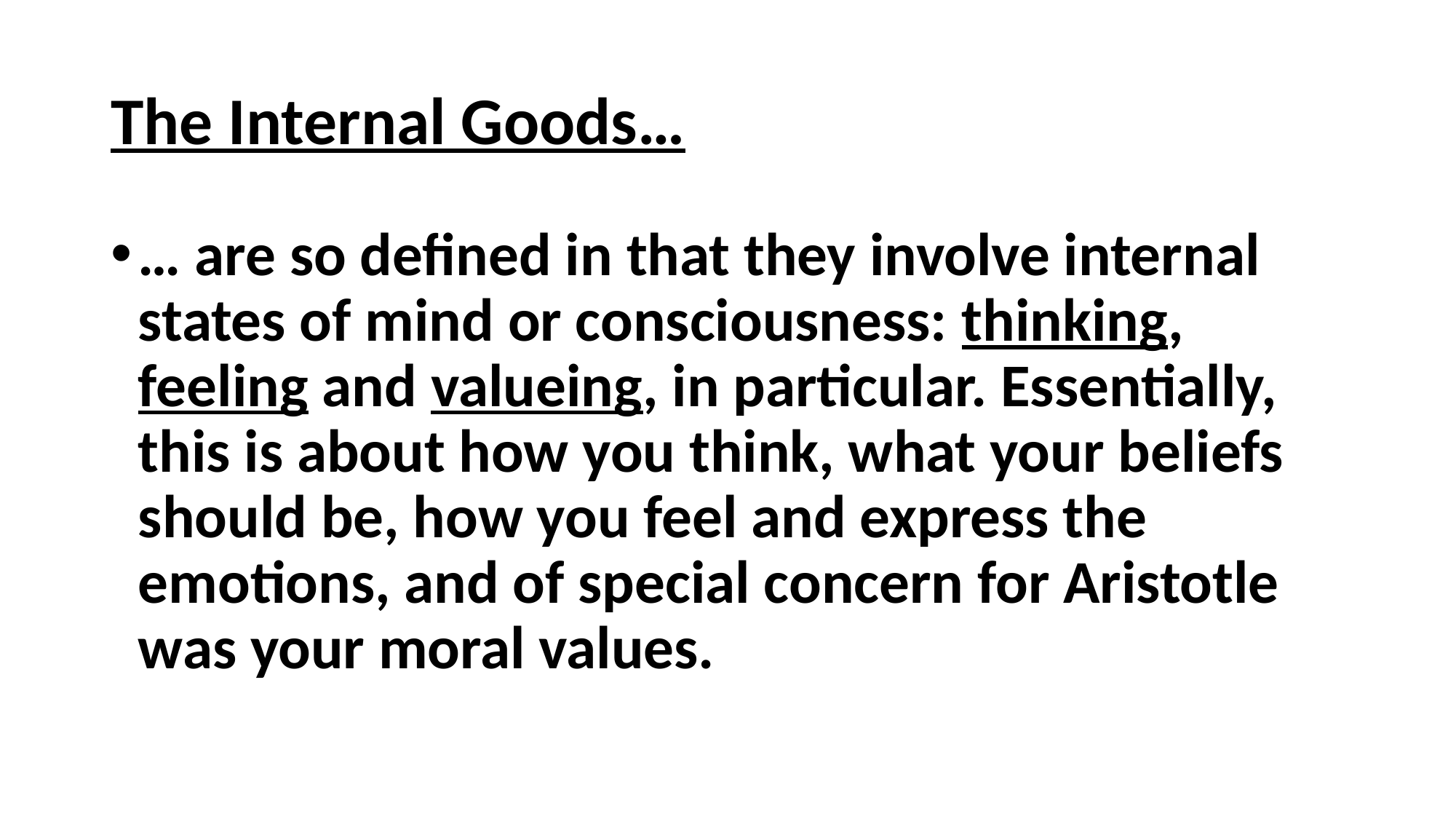

# The Internal Goods…
… are so defined in that they involve internal states of mind or consciousness: thinking, feeling and valueing, in particular. Essentially, this is about how you think, what your beliefs should be, how you feel and express the emotions, and of special concern for Aristotle was your moral values.